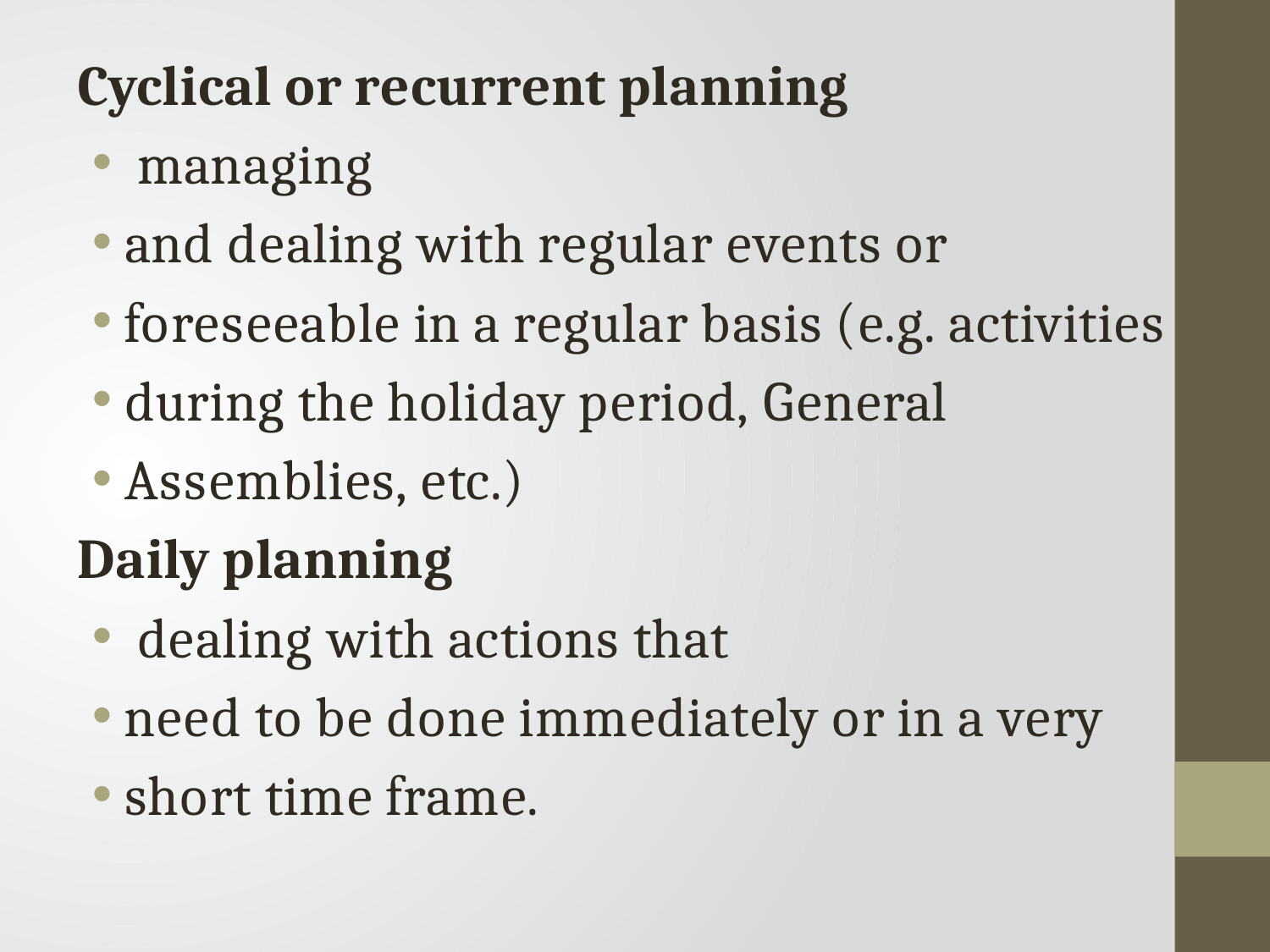

Cyclical or recurrent planning
 managing
and dealing with regular events or
foreseeable in a regular basis (e.g. activities
during the holiday period, General
Assemblies, etc.)
Daily planning
 dealing with actions that
need to be done immediately or in a very
short time frame.